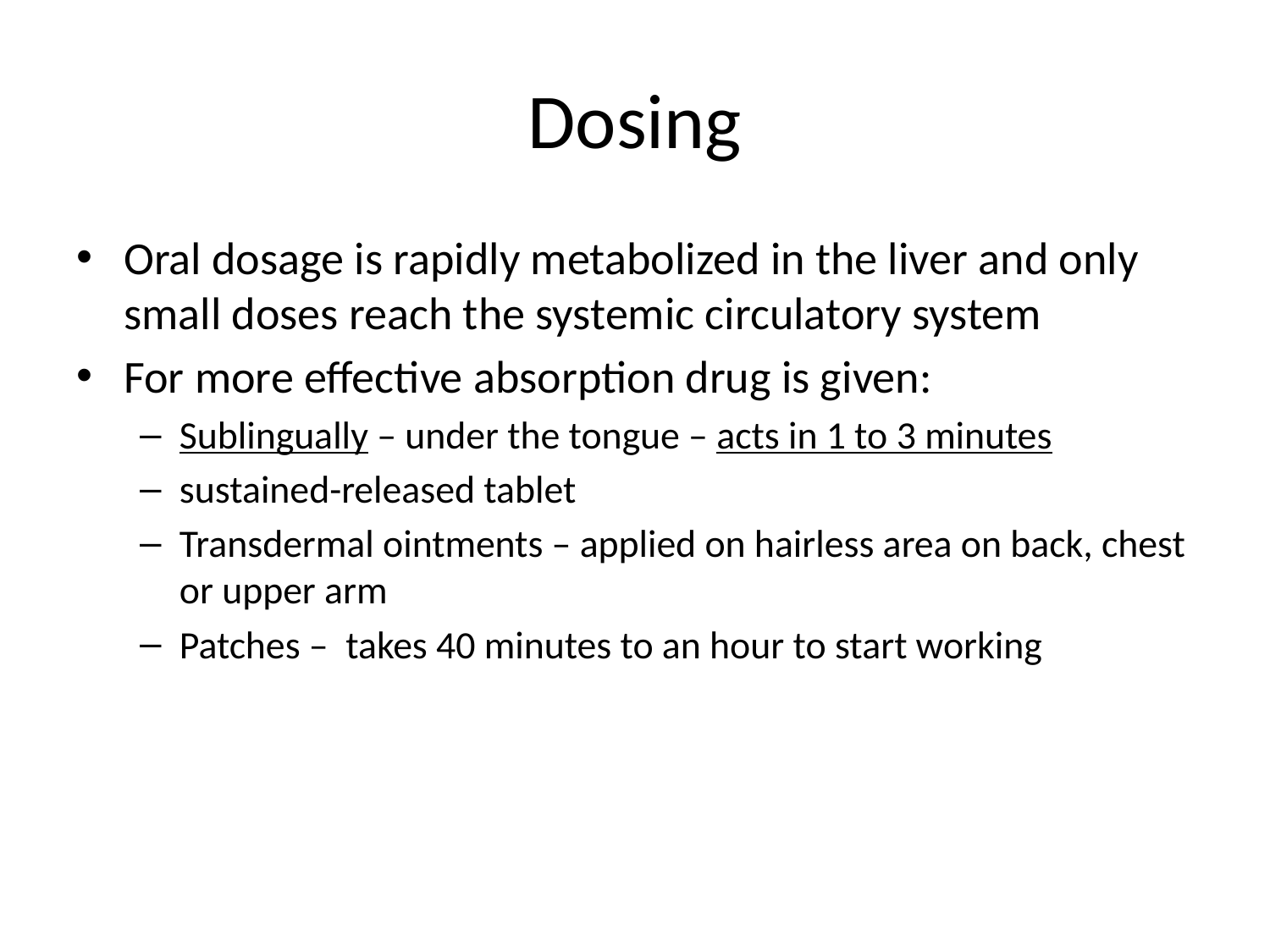

# Dosing
Oral dosage is rapidly metabolized in the liver and only small doses reach the systemic circulatory system
For more effective absorption drug is given:
Sublingually – under the tongue – acts in 1 to 3 minutes
sustained-released tablet
Transdermal ointments – applied on hairless area on back, chest or upper arm
Patches –  takes 40 minutes to an hour to start working